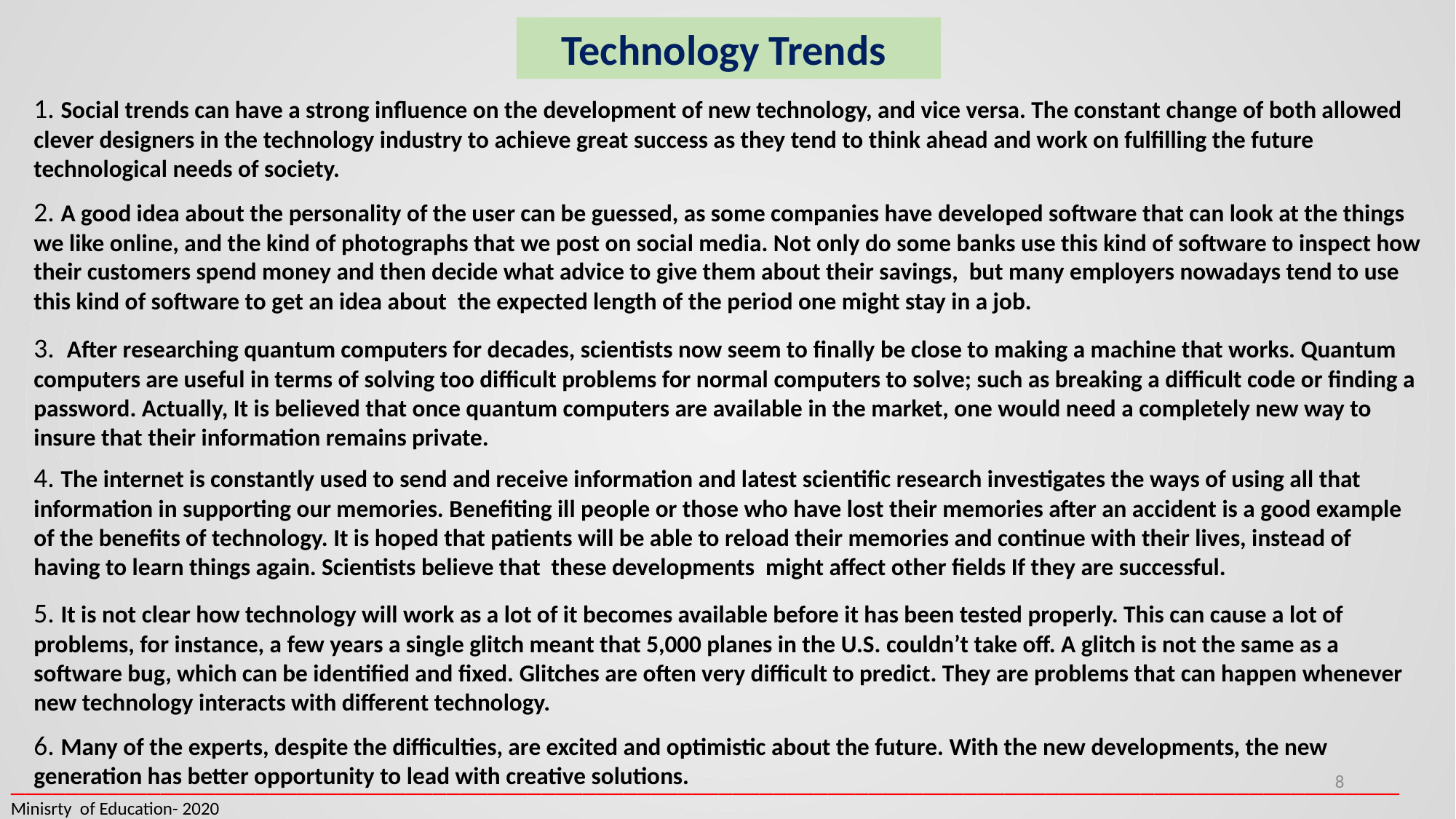

Technology Trends
1. Social trends can have a strong influence on the development of new technology, and vice versa. The constant change of both allowed clever designers in the technology industry to achieve great success as they tend to think ahead and work on fulfilling the future technological needs of society.
2. A good idea about the personality of the user can be guessed, as some companies have developed software that can look at the things we like online, and the kind of photographs that we post on social media. Not only do some banks use this kind of software to inspect how their customers spend money and then decide what advice to give them about their savings,  but many employers nowadays tend to use this kind of software to get an idea about  the expected length of the period one might stay in a job.
3.  After researching quantum computers for decades, scientists now seem to finally be close to making a machine that works. Quantum computers are useful in terms of solving too difficult problems for normal computers to solve; such as breaking a difficult code or finding a password. Actually, It is believed that once quantum computers are available in the market, one would need a completely new way to insure that their information remains private.
4. The internet is constantly used to send and receive information and latest scientific research investigates the ways of using all that information in supporting our memories. Benefiting ill people or those who have lost their memories after an accident is a good example of the benefits of technology. It is hoped that patients will be able to reload their memories and continue with their lives, instead of having to learn things again. Scientists believe that  these developments  might affect other fields If they are successful.
5. It is not clear how technology will work as a lot of it becomes available before it has been tested properly. This can cause a lot of problems, for instance, a few years a single glitch meant that 5,000 planes in the U.S. couldn’t take off. A glitch is not the same as a software bug, which can be identified and fixed. Glitches are often very difficult to predict. They are problems that can happen whenever new technology interacts with different technology.
6. Many of the experts, despite the difficulties, are excited and optimistic about the future. With the new developments, the new generation has better opportunity to lead with creative solutions.
______________________________________________________________________________________________________Minisrty  of Education- 2020
8